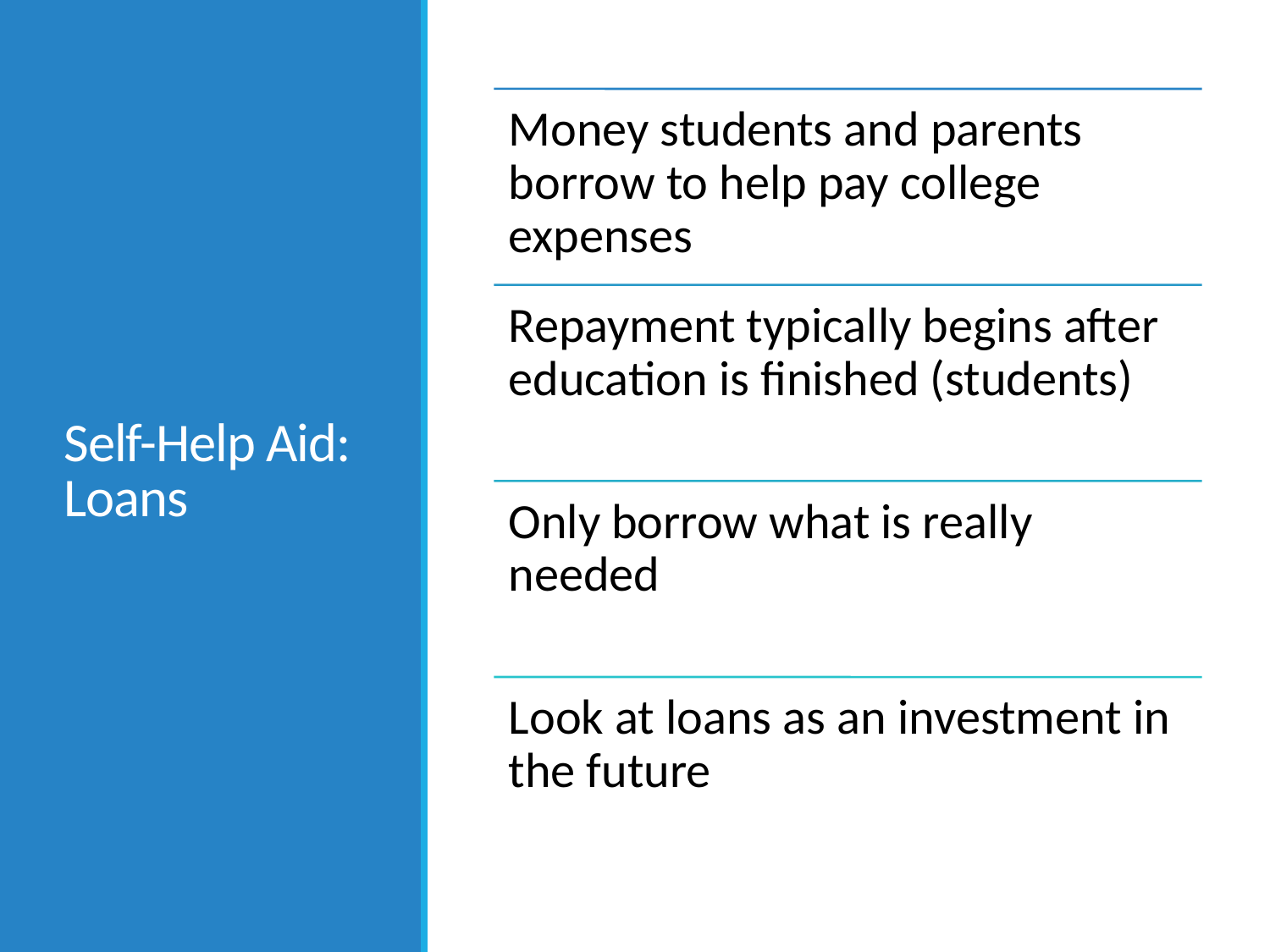

# Self-Help Aid: Loans
Money students and parents borrow to help pay college expenses
Repayment typically begins after education is finished (students)
Only borrow what is really needed
Look at loans as an investment in the future